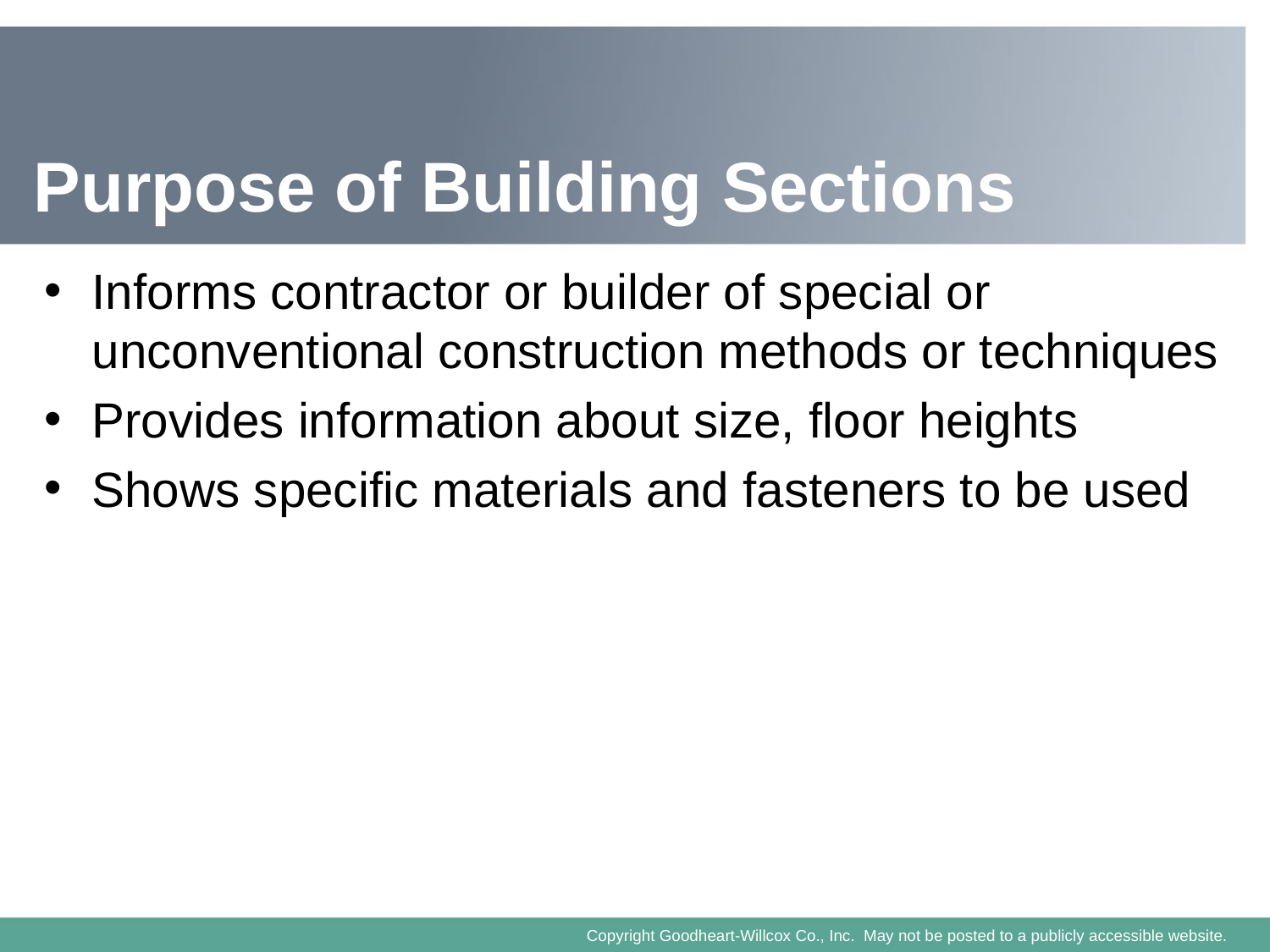

# Purpose of Building Sections
Informs contractor or builder of special or unconventional construction methods or techniques
Provides information about size, floor heights
Shows specific materials and fasteners to be used